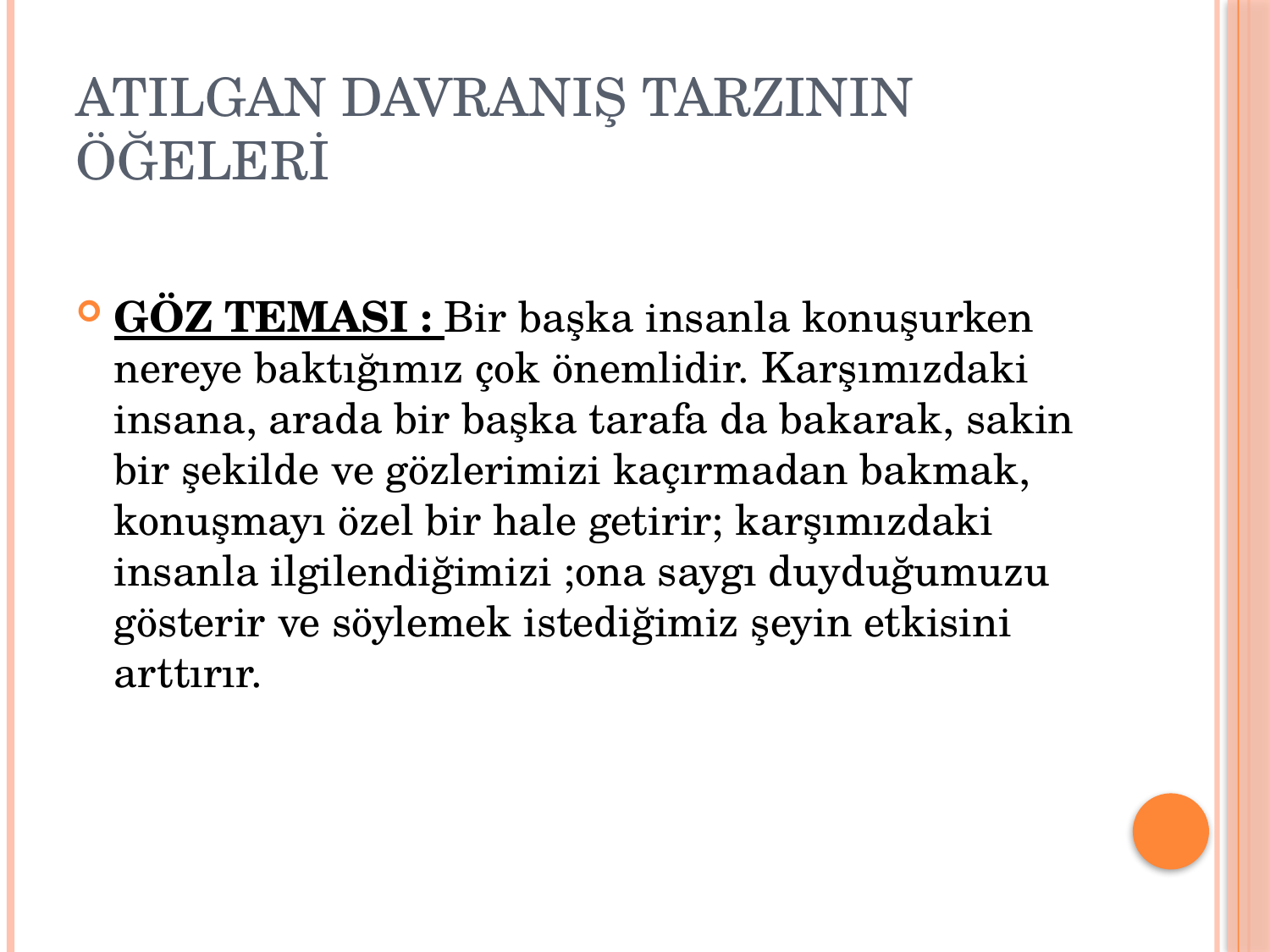

# ATILGAN DAVRANIŞ TARZININ ÖĞELERİ

GÖZ TEMASI : Bir başka insanla konuşurken nereye baktığımız çok önemlidir. Karşımızdaki insana, arada bir başka tarafa da bakarak, sakin bir şekilde ve gözlerimizi kaçırmadan bakmak, konuşmayı özel bir hale getirir; karşımızdaki insanla ilgilendiğimizi ;ona saygı duyduğumuzu gösterir ve söylemek istediğimiz şeyin etkisini arttırır.